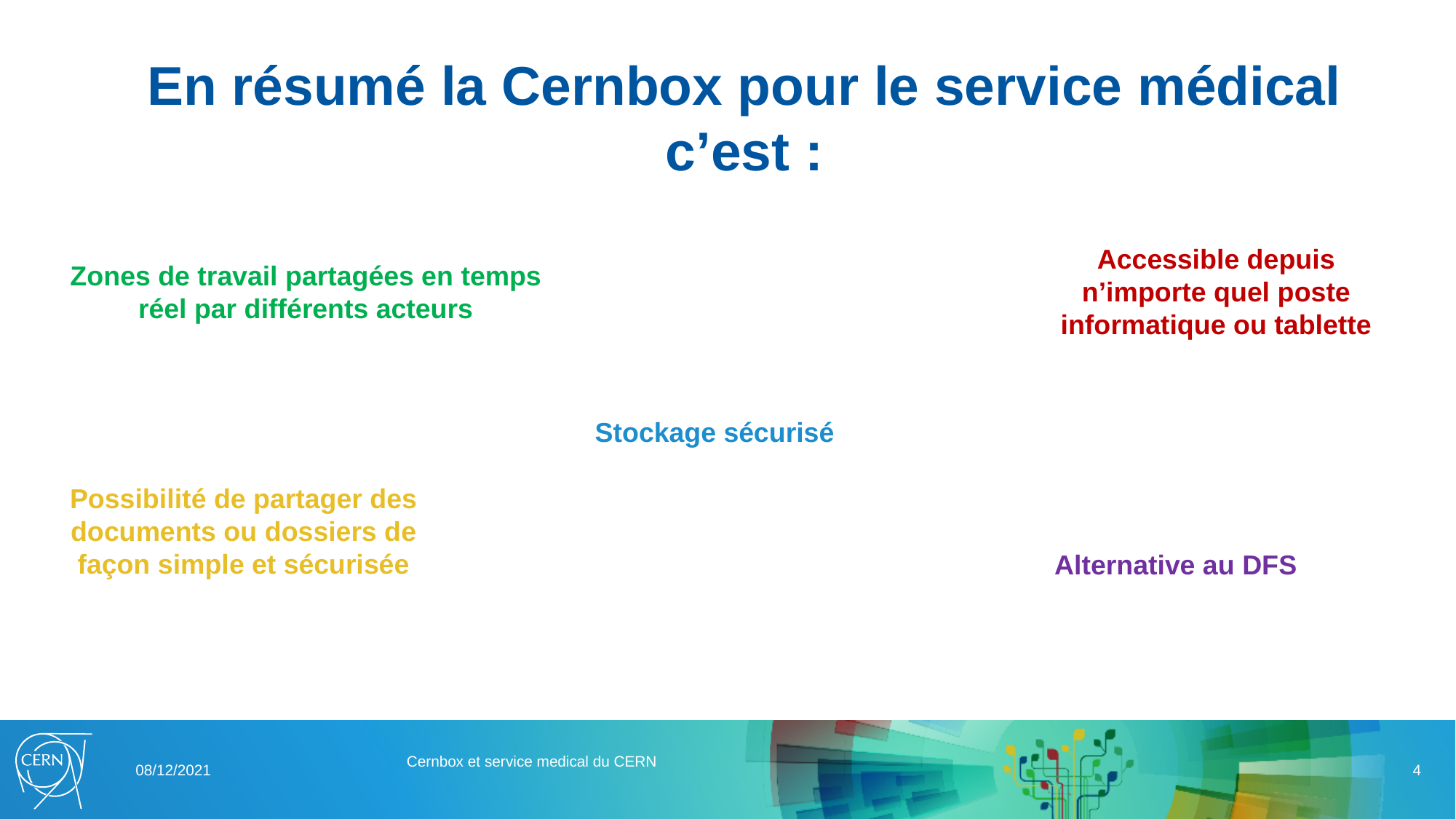

En résumé la Cernbox pour le service médical c’est :
Accessible depuis n’importe quel poste informatique ou tablette
Zones de travail partagées en temps réel par différents acteurs
Stockage sécurisé
Possibilité de partager des documents ou dossiers de façon simple et sécurisée

Alternative au DFS
08/12/2021
Cernbox et service medical du CERN

4